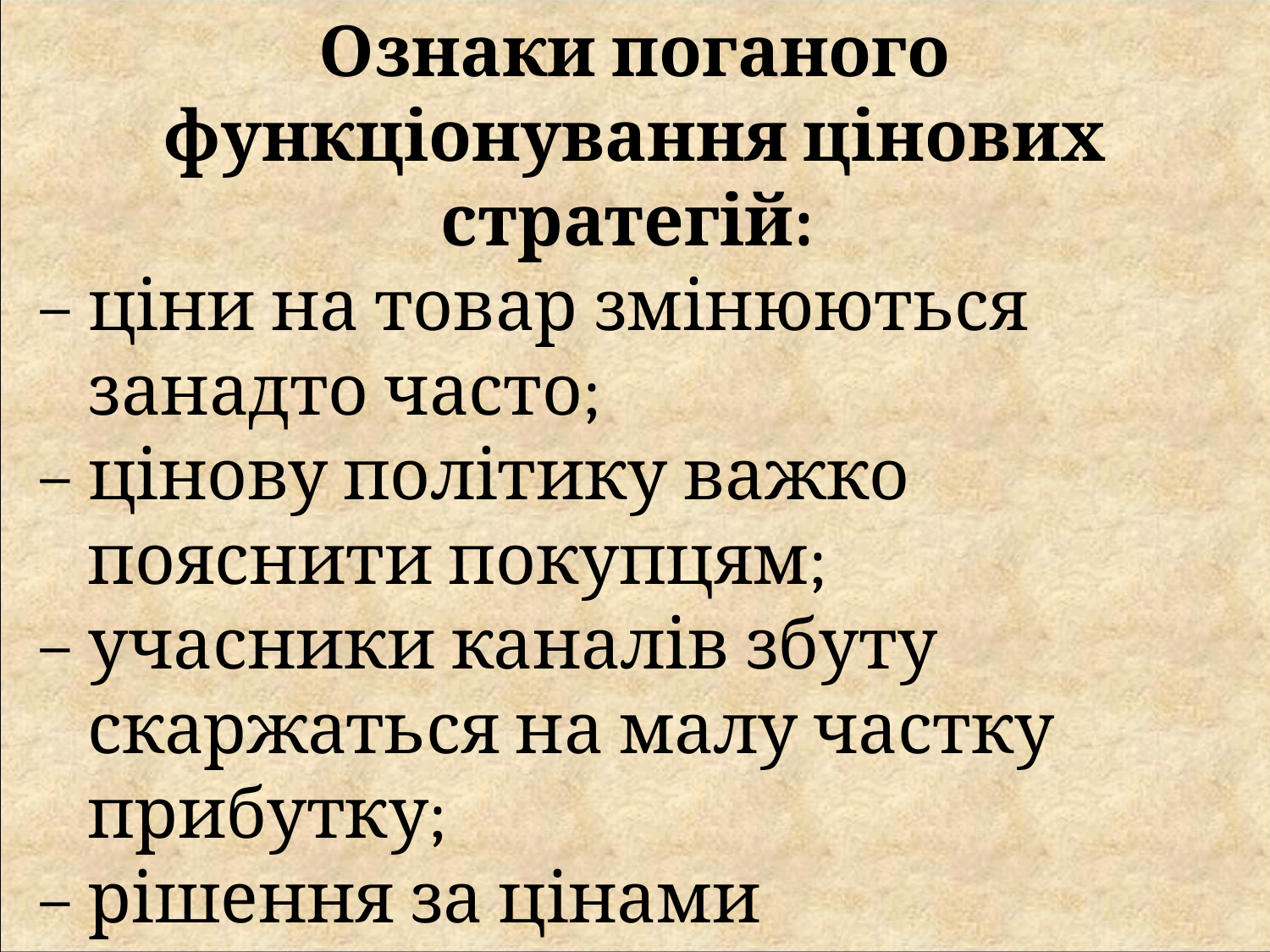

Ознаки поганого функціонування цінових стратегій:
– ціни на товар змінюються занадто часто;
– цінову політику важко пояснити покупцям;
– учасники каналів збуту скаржаться на малу частку прибутку;
– рішення за цінами приймаються без достатньої інформації про ринок;
– ціна не відповідає цільовому ринку;